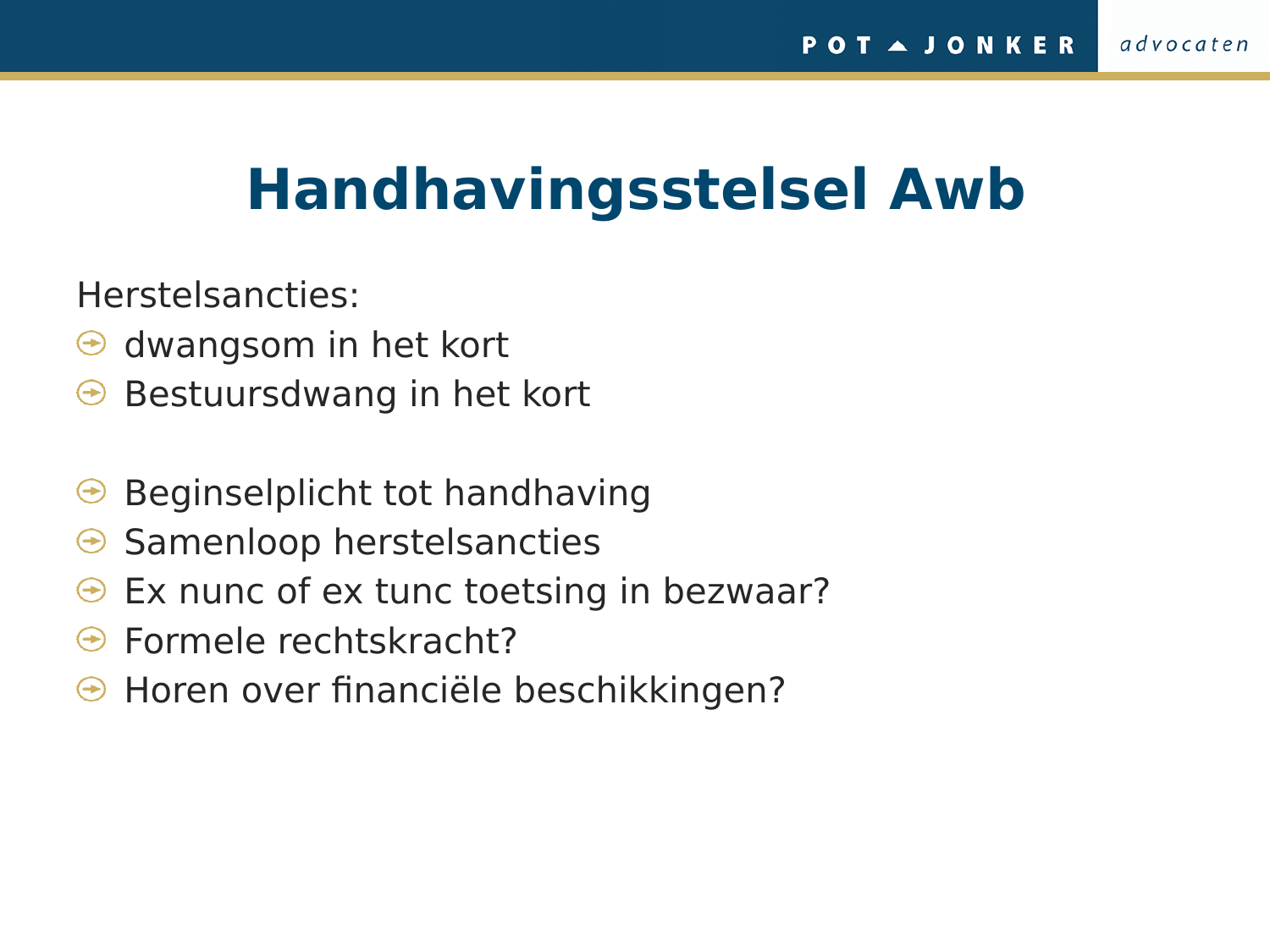

# Handhavingsstelsel Awb
Herstelsancties:
dwangsom in het kort
Bestuursdwang in het kort

Beginselplicht tot handhaving
Samenloop herstelsancties
Ex nunc of ex tunc toetsing in bezwaar?
Formele rechtskracht?
Horen over financiële beschikkingen?